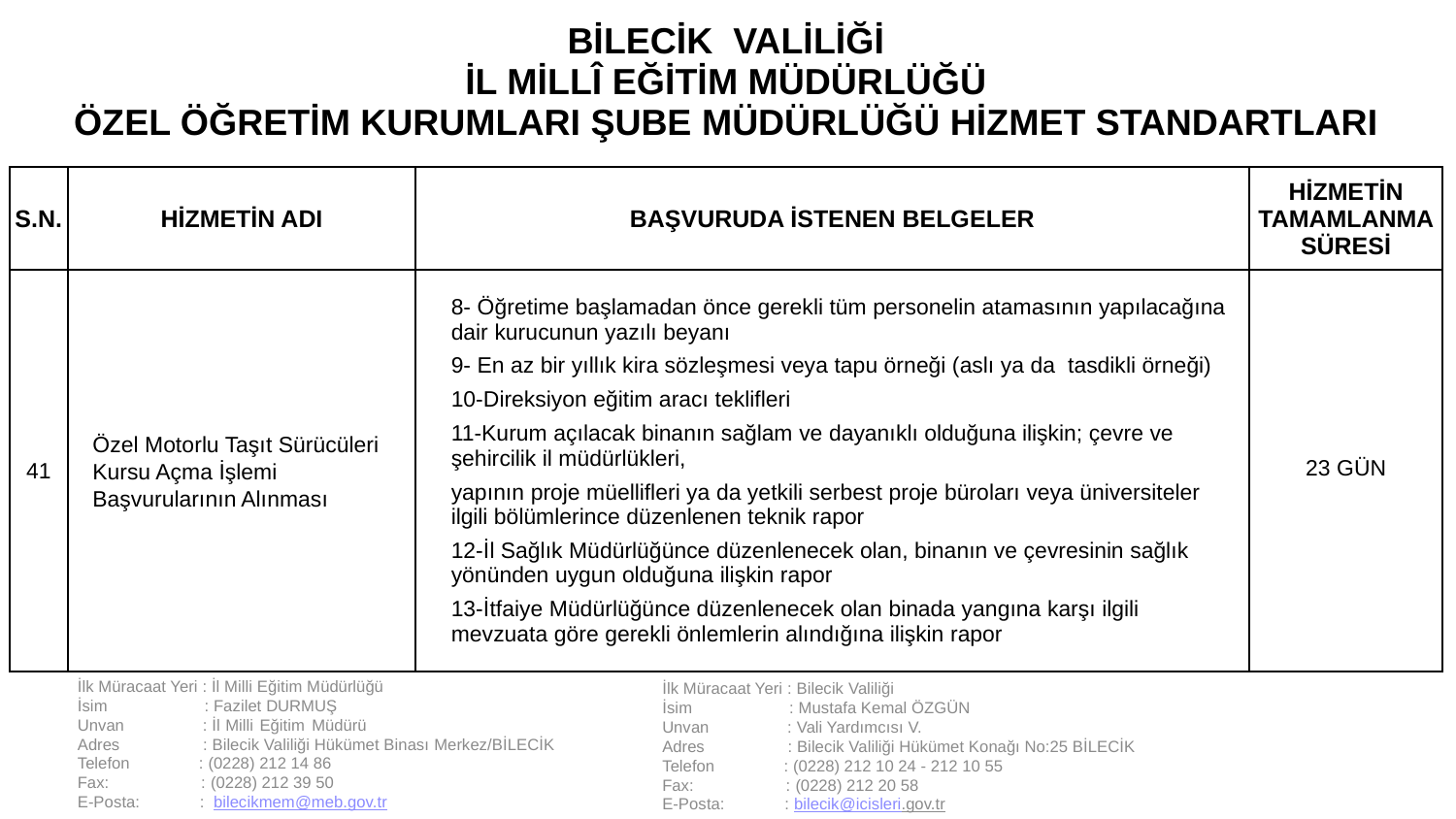

| BİLECİK VALİLİĞİ İL MİLLÎ EĞİTİM MÜDÜRLÜĞÜ ÖZEL ÖĞRETİM KURUMLARI ŞUBE MÜDÜRLÜĞÜ HİZMET STANDARTLARI |  |  |  |
| --- | --- | --- | --- |
| S.N. | HİZMETİN ADI | BAŞVURUDA İSTENEN BELGELER | HİZMETİN TAMAMLANMA SÜRESİ |
| 41 | Özel Motorlu Taşıt Sürücüleri Kursu Açma İşlemi Başvurularının Alınması | 8- Öğretime başlamadan önce gerekli tüm personelin atamasının yapılacağına dair kurucunun yazılı beyanı 9- En az bir yıllık kira sözleşmesi veya tapu örneği (aslı ya da tasdikli örneği) 10-Direksiyon eğitim aracı teklifleri 11-Kurum açılacak binanın sağlam ve dayanıklı olduğuna ilişkin; çevre ve şehircilik il müdürlükleri, yapının proje müellifleri ya da yetkili serbest proje büroları veya üniversiteler ilgili bölümlerince düzenlenen teknik rapor 12-İl Sağlık Müdürlüğünce düzenlenecek olan, binanın ve çevresinin sağlık yönünden uygun olduğuna ilişkin rapor 13-İtfaiye Müdürlüğünce düzenlenecek olan binada yangına karşı ilgili mevzuata göre gerekli önlemlerin alındığına ilişkin rapor | 23 GÜN |